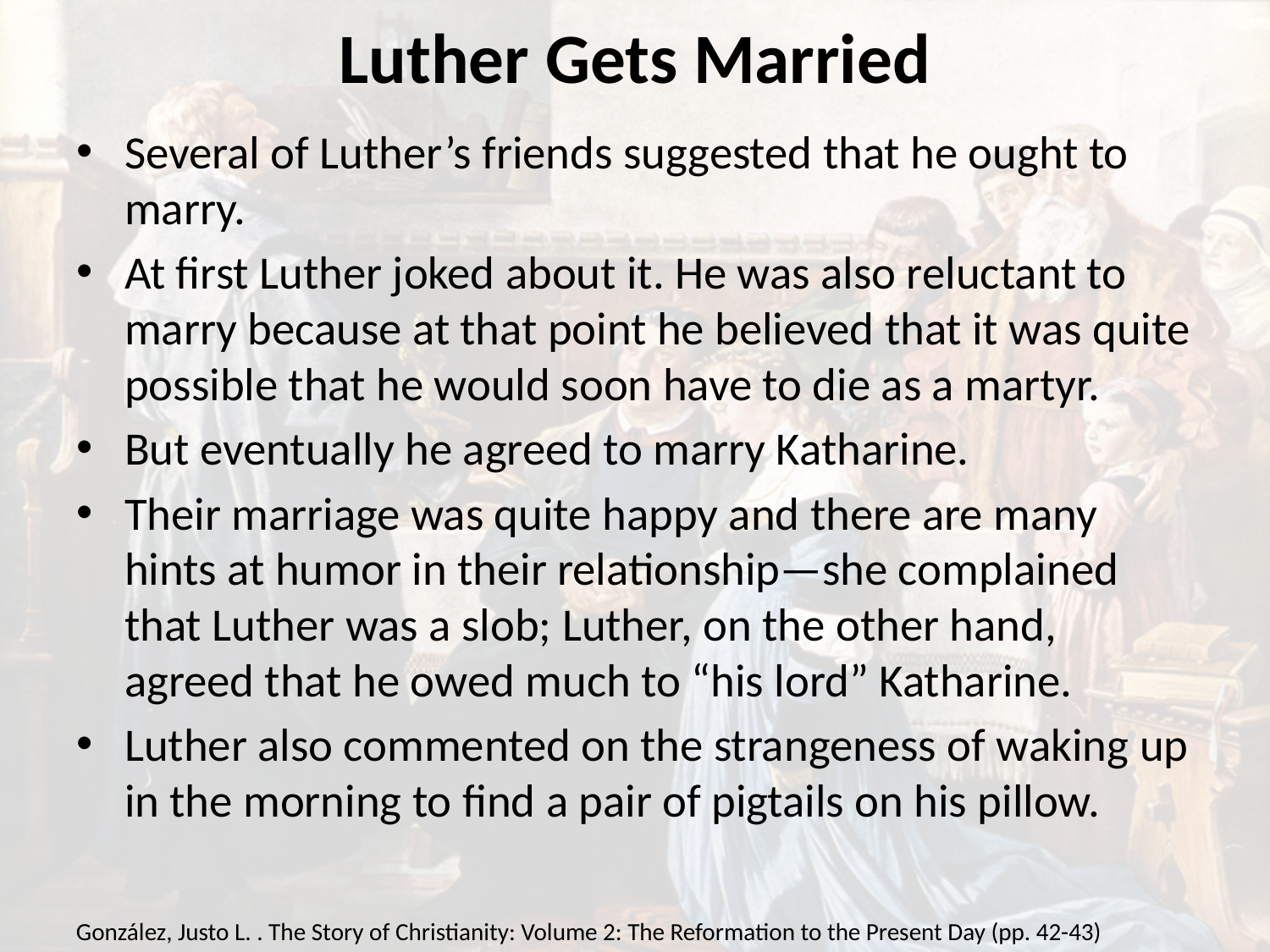

# Luther Gets Married
Several of Luther’s friends suggested that he ought to marry.
At first Luther joked about it. He was also reluctant to marry because at that point he believed that it was quite possible that he would soon have to die as a martyr.
But eventually he agreed to marry Katharine.
Their marriage was quite happy and there are many hints at humor in their relationship—she complained that Luther was a slob; Luther, on the other hand, agreed that he owed much to “his lord” Katharine.
Luther also commented on the strangeness of waking up in the morning to find a pair of pigtails on his pillow.
González, Justo L. . The Story of Christianity: Volume 2: The Reformation to the Present Day (pp. 42-43)